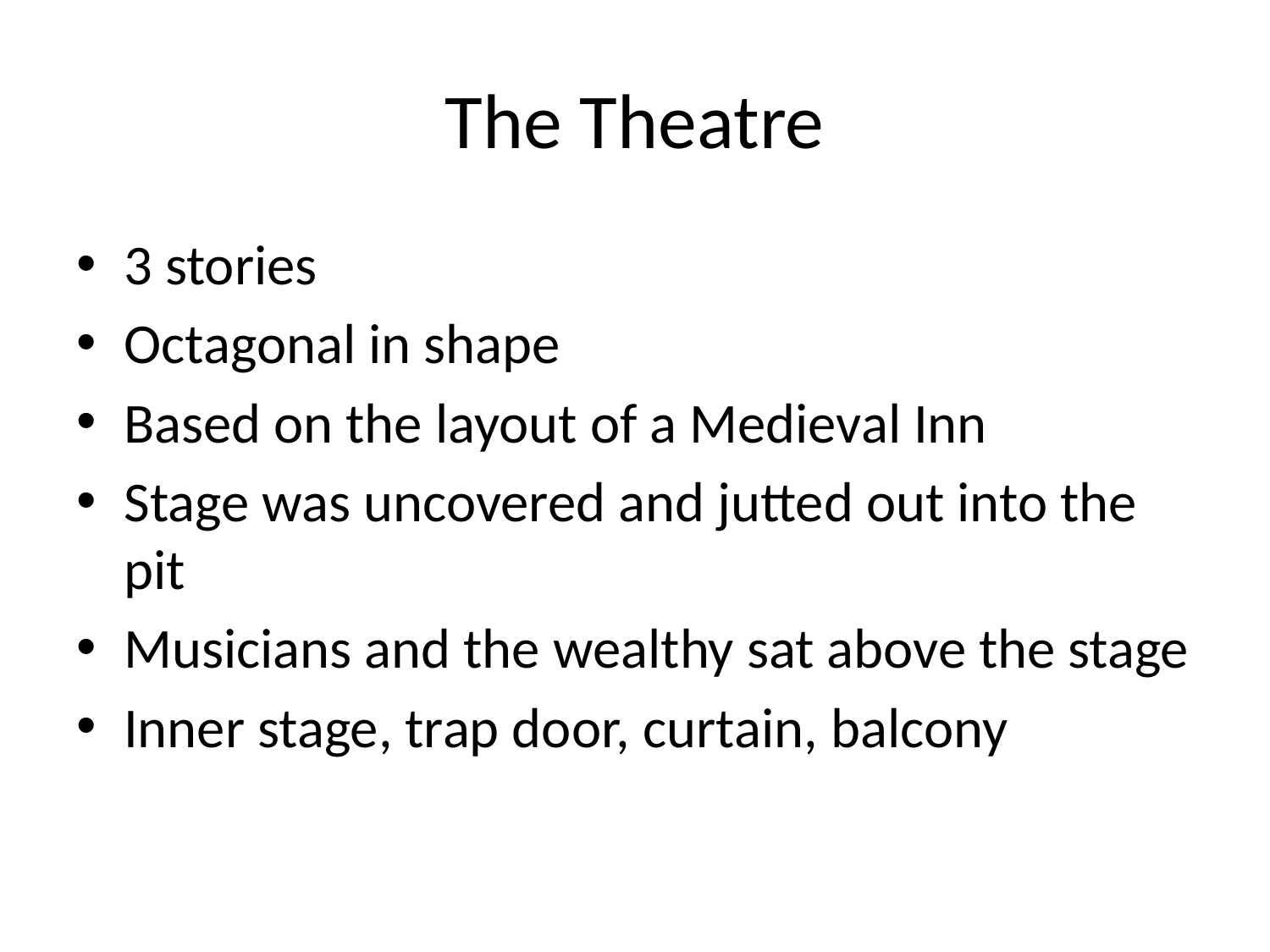

# The Theatre
3 stories
Octagonal in shape
Based on the layout of a Medieval Inn
Stage was uncovered and jutted out into the pit
Musicians and the wealthy sat above the stage
Inner stage, trap door, curtain, balcony